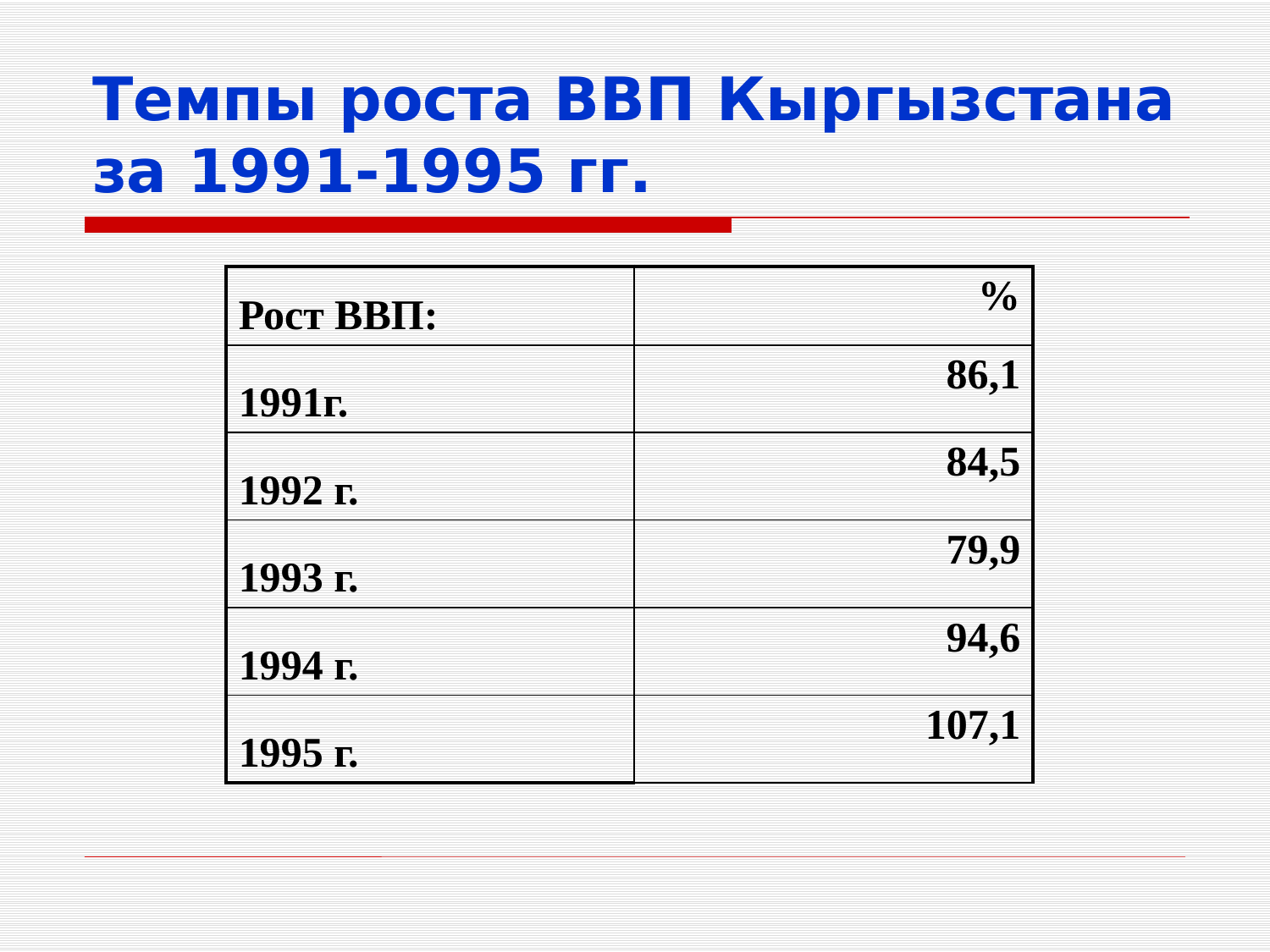

# Темпы роста ВВП Кыргызстана за 1991-1995 гг.
|  |  |
| --- | --- |
|  |  |
|  |  |
|  |  |
|  |  |
|  |  |
|  |  |
| Рост ВВП: | % |
| --- | --- |
| 1991г. | 86,1 |
| 1992 г. | 84,5 |
| 1993 г. | 79,9 |
| 1994 г. | 94,6 |
| 1995 г. | 107,1 |